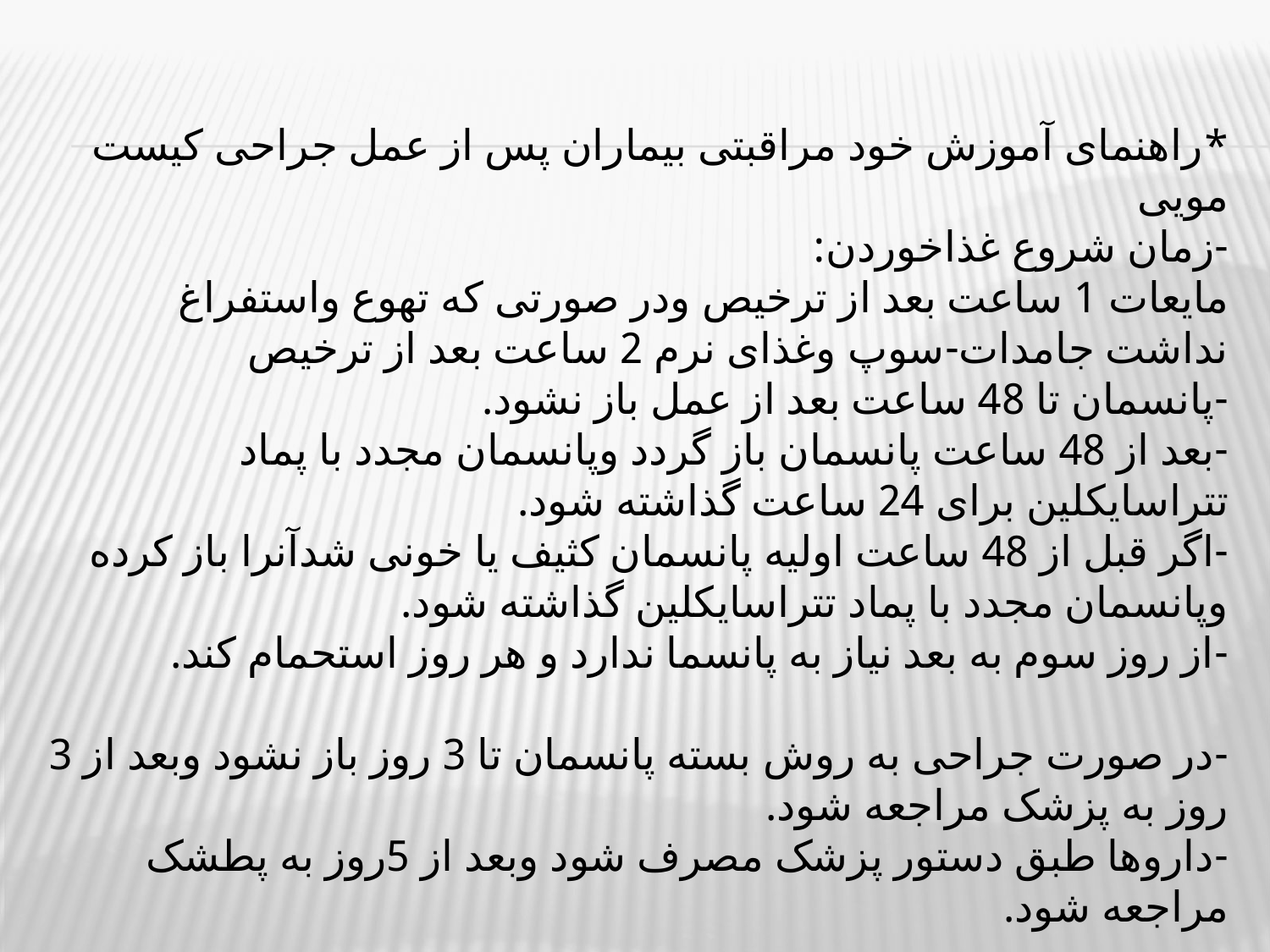

# *راهنمای آموزش خود مراقبتی بیماران پس از عمل جراحی کیست مویی -زمان شروع غذاخوردن: مایعات 1 ساعت بعد از ترخیص ودر صورتی که تهوع واستفراغ نداشت جامدات-سوپ وغذای نرم 2 ساعت بعد از ترخیص -پانسمان تا 48 ساعت بعد از عمل باز نشود. -بعد از 48 ساعت پانسمان باز گردد وپانسمان مجدد با پماد تتراسایکلین برای 24 ساعت گذاشته شود. -اگر قبل از 48 ساعت اولیه پانسمان کثیف یا خونی شدآنرا باز کرده وپانسمان مجدد با پماد تتراسایکلین گذاشته شود. -از روز سوم به بعد نیاز به پانسما ندارد و هر روز استحمام کند. -در صورت جراحی به روش بسته پانسمان تا 3 روز باز نشود وبعد از 3 روز به پزشک مراجعه شود. -داروها طبق دستور پزشک مصرف شود وبعد از 5روز به پطشک مراجعه شود.